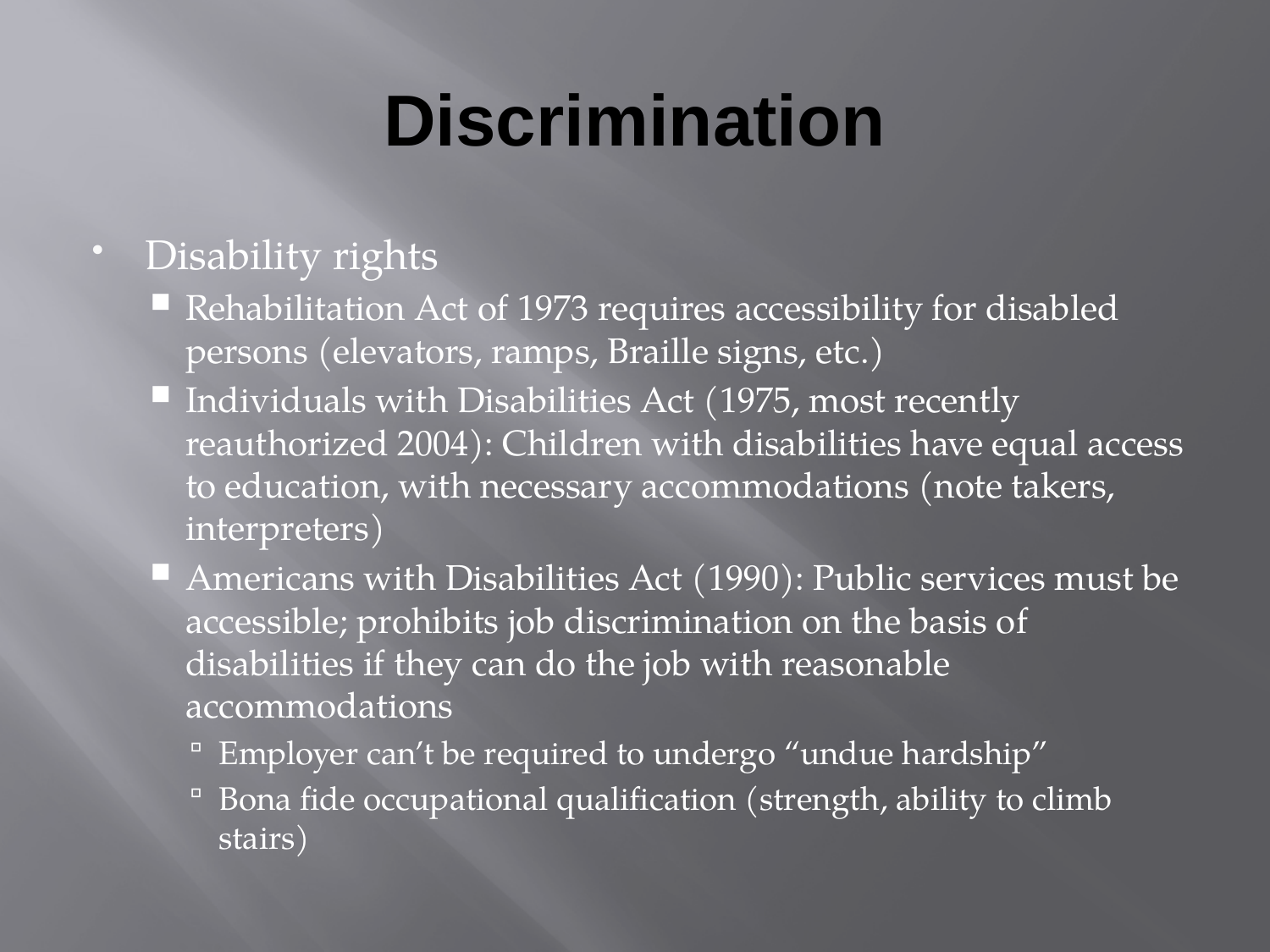

# Discrimination
Disability rights
Rehabilitation Act of 1973 requires accessibility for disabled persons (elevators, ramps, Braille signs, etc.)
Individuals with Disabilities Act (1975, most recently reauthorized 2004): Children with disabilities have equal access to education, with necessary accommodations (note takers, interpreters)
Americans with Disabilities Act (1990): Public services must be accessible; prohibits job discrimination on the basis of disabilities if they can do the job with reasonable accommodations
Employer can’t be required to undergo “undue hardship”
Bona fide occupational qualification (strength, ability to climb stairs)